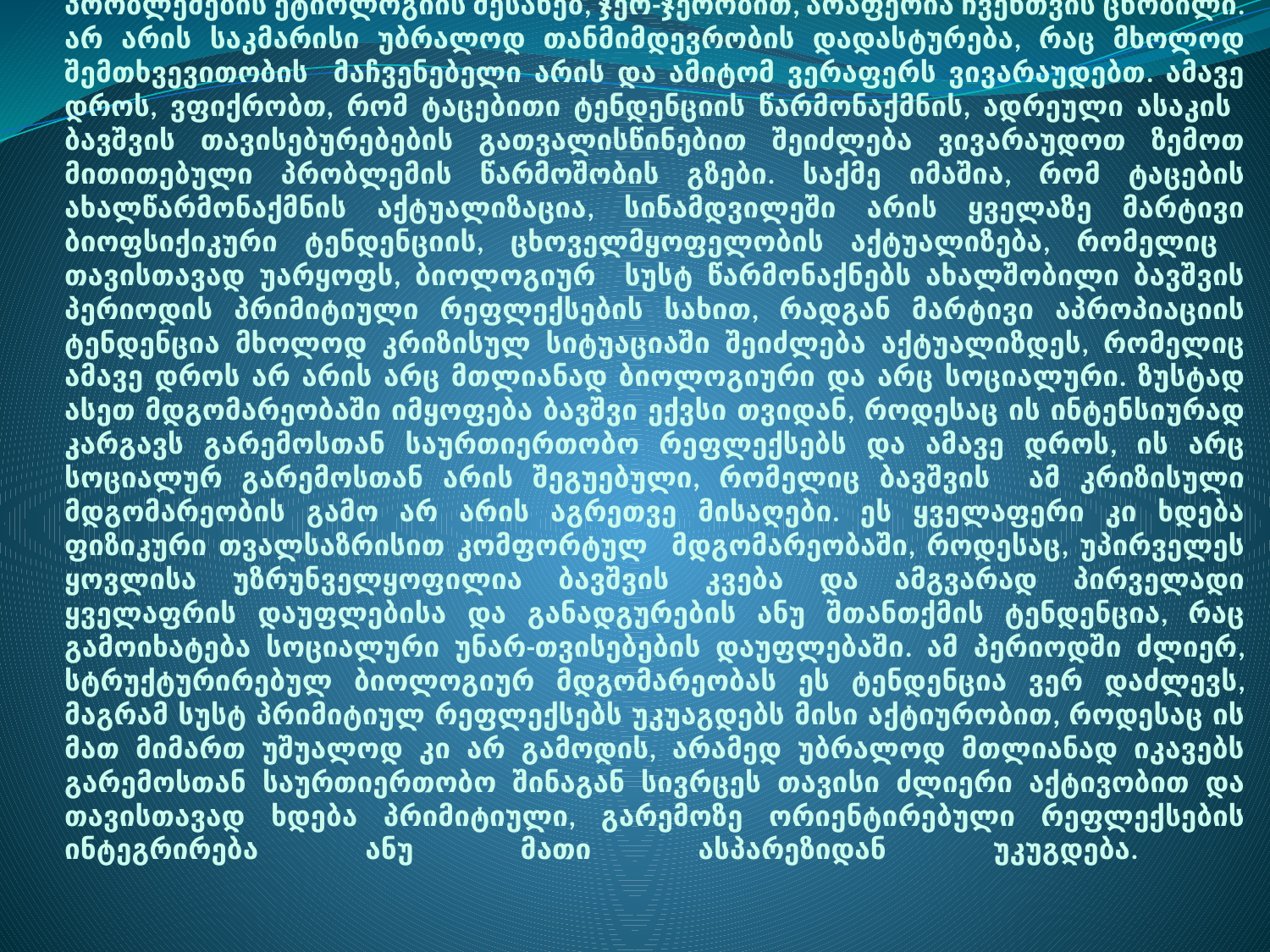

# პრიმიტიული რეფლექსების შენარჩუნების შედეგად  წარმოქმნილი  ფსიქიკური პრობლემების ეტიოლოგიის შესახებ, ჯერ-ჯერობით, არაფერია ჩვენთვის ცნობილი. არ არის საკმარისი უბრალოდ თანმიმდევრობის დადასტურება, რაც მხოლოდ შემთხვევითობის  მაჩვენებელი არის და ამიტომ ვერაფერს ვივარაუდებთ. ამავე დროს, ვფიქრობთ, რომ ტაცებითი ტენდენციის წარმონაქმნის, ადრეული ასაკის  ბავშვის თავისებურებების გათვალისწინებით შეიძლება ვივარაუდოთ ზემოთ მითითებული პრობლემის წარმოშობის გზები. საქმე იმაშია, რომ ტაცების ახალწარმონაქმნის აქტუალიზაცია, სინამდვილეში არის ყველაზე მარტივი ბიოფსიქიკური ტენდენციის, ცხოველმყოფელობის აქტუალიზება, რომელიც  თავისთავად უარყოფს, ბიოლოგიურ  სუსტ წარმონაქნებს ახალშობილი ბავშვის პერიოდის პრიმიტიული რეფლექსების სახით, რადგან მარტივი აპროპიაციის ტენდენცია მხოლოდ კრიზისულ სიტუაციაში შეიძლება აქტუალიზდეს, რომელიც ამავე დროს არ არის არც მთლიანად ბიოლოგიური და არც სოციალური. ზუსტად ასეთ მდგომარეობაში იმყოფება ბავშვი ექვსი თვიდან, როდესაც ის ინტენსიურად კარგავს გარემოსთან საურთიერთობო რეფლექსებს და ამავე დროს, ის არც სოციალურ გარემოსთან არის შეგუებული, რომელიც ბავშვის  ამ კრიზისული მდგომარეობის გამო არ არის აგრეთვე მისაღები. ეს ყველაფერი კი ხდება ფიზიკური თვალსაზრისით კომფორტულ  მდგომარეობაში, როდესაც, უპირველეს ყოვლისა უზრუნველყოფილია ბავშვის კვება და ამგვარად პირველადი ყველაფრის დაუფლებისა და განადგურების ანუ შთანთქმის ტენდენცია, რაც გამოიხატება სოციალური უნარ-თვისებების დაუფლებაში. ამ პერიოდში ძლიერ, სტრუქტურირებულ ბიოლოგიურ მდგომარეობას ეს ტენდენცია ვერ დაძლევს, მაგრამ სუსტ პრიმიტიულ რეფლექსებს უკუაგდებს მისი აქტიურობით, როდესაც ის მათ მიმართ უშუალოდ კი არ გამოდის, არამედ უბრალოდ მთლიანად იკავებს გარემოსთან საურთიერთობო შინაგან სივრცეს თავისი ძლიერი აქტივობით და თავისთავად ხდება პრიმიტიული, გარემოზე ორიენტირებული რეფლექსების ინტეგრირება ანუ მათი ასპარეზიდან უკუგდება.